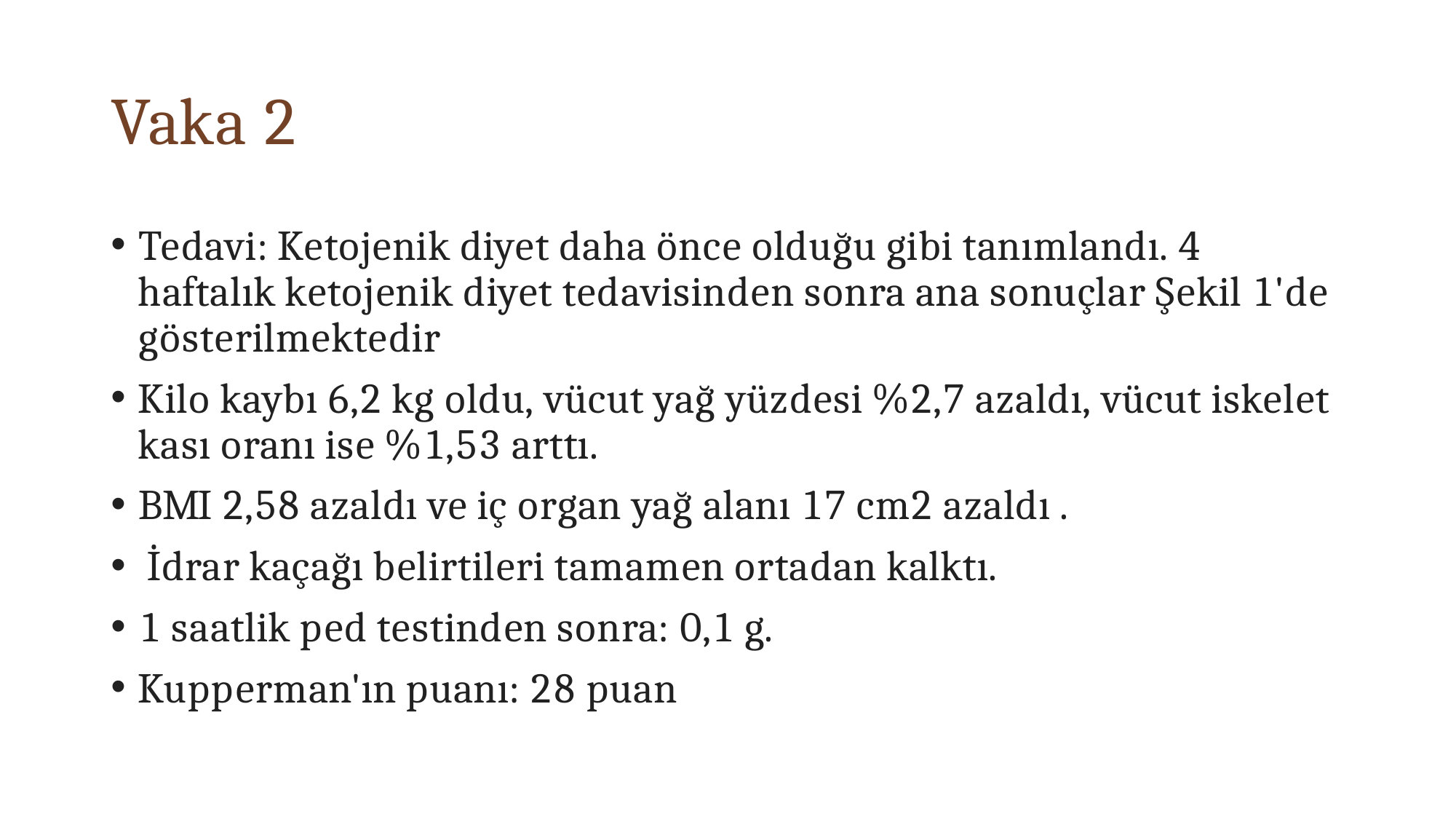

# Vaka 2
Tedavi: Ketojenik diyet daha önce olduğu gibi tanımlandı. 4 haftalık ketojenik diyet tedavisinden sonra ana sonuçlar Şekil 1'de gösterilmektedir
Kilo kaybı 6,2 kg oldu, vücut yağ yüzdesi %2,7 azaldı, vücut iskelet kası oranı ise %1,53 arttı.
BMI 2,58 azaldı ve iç organ yağ alanı 17 cm2 azaldı .
 İdrar kaçağı belirtileri tamamen ortadan kalktı.
1 saatlik ped testinden sonra: 0,1 g.
Kupperman'ın puanı: 28 puan